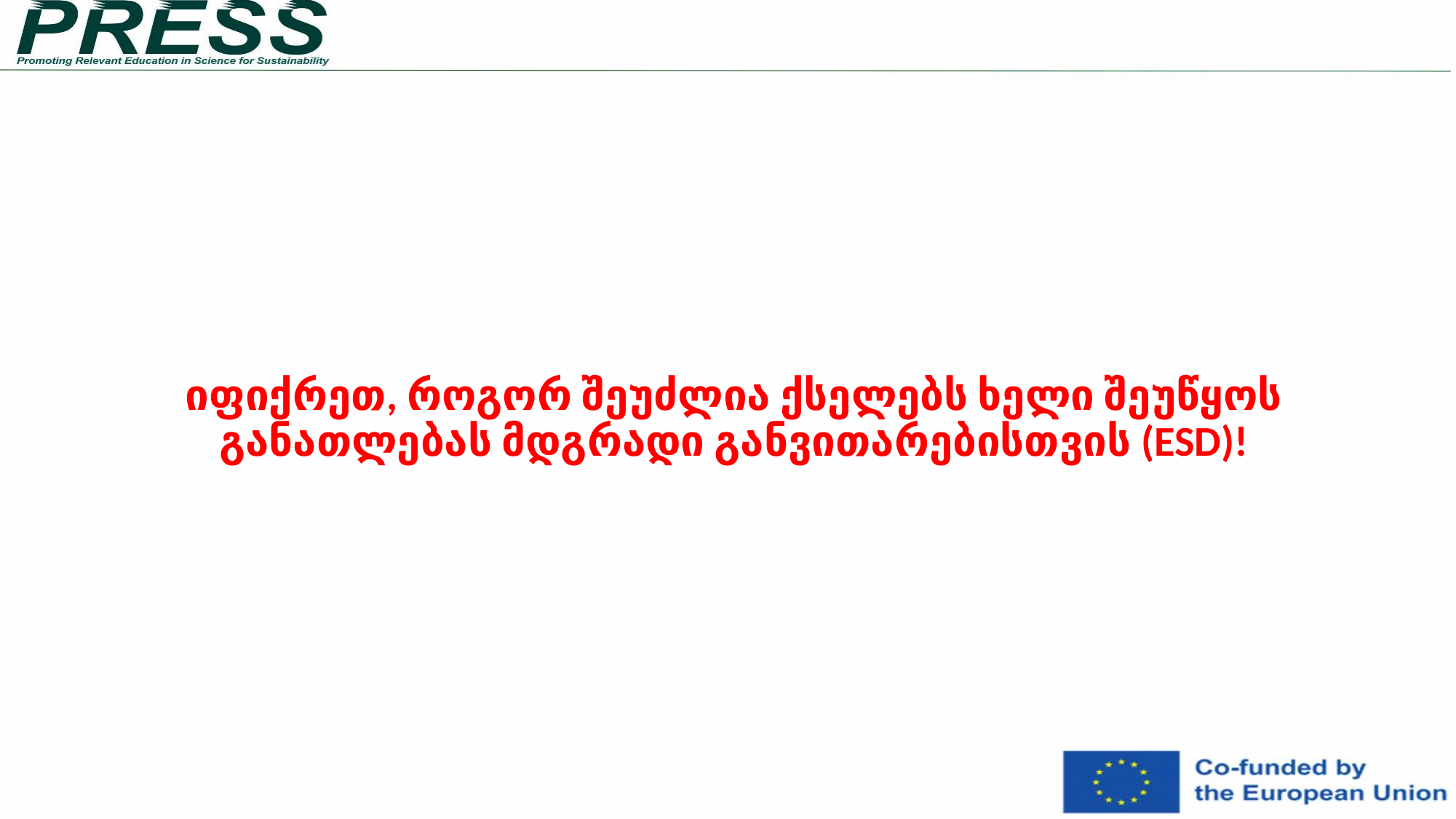

# იფიქრეთ, როგორ შეუძლია ქსელებს ხელი შეუწყოს განათლებას მდგრადი განვითარებისთვის (ESD)!